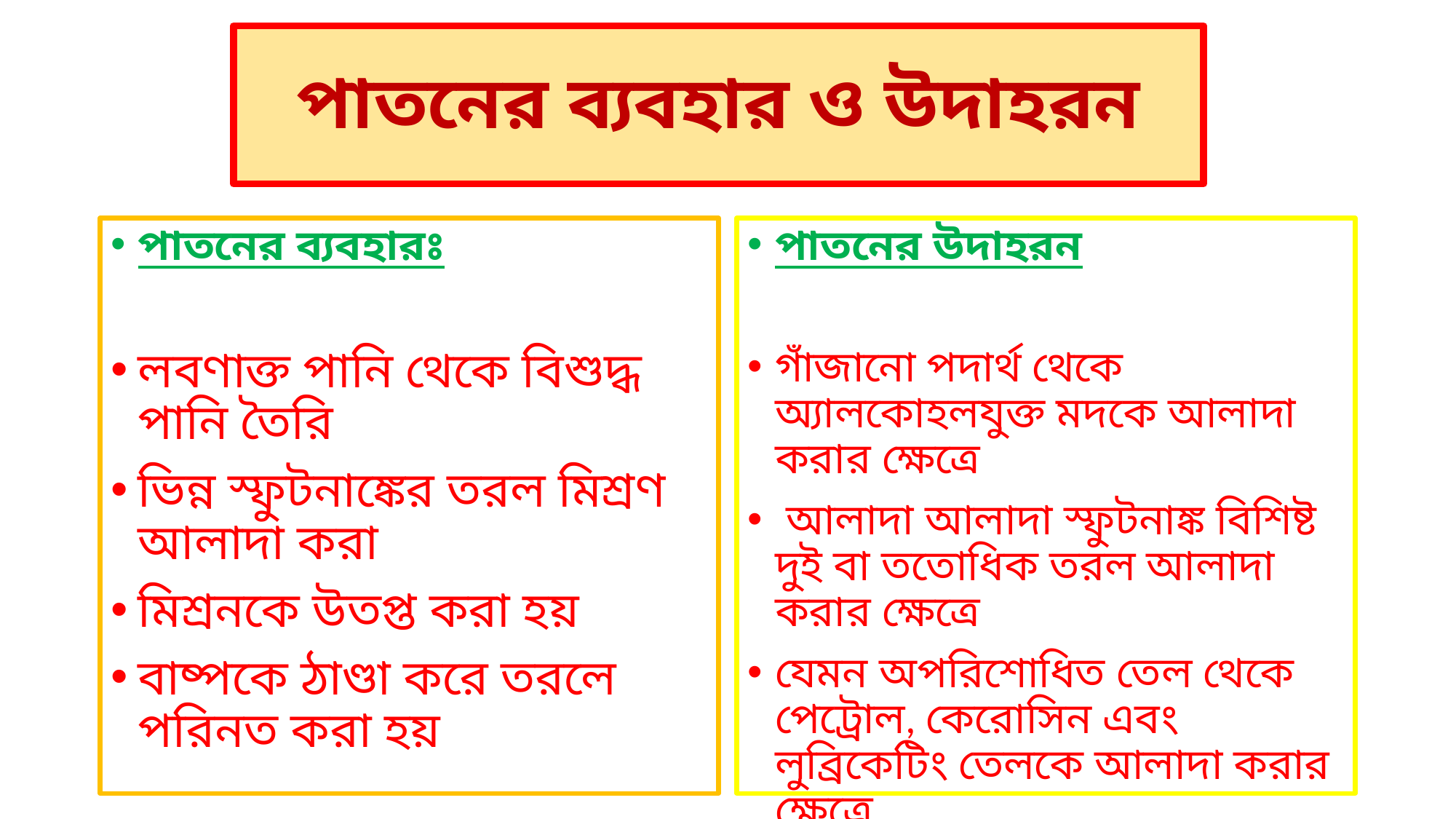

# পাতনের ব্যবহার ও উদাহরন
পাতনের ব্যবহারঃ

লবণাক্ত পানি থেকে বিশুদ্ধ পানি তৈরি
ভিন্ন স্ফুটনাঙ্কের তরল মিশ্রণ আলাদা করা
মিশ্রনকে উতপ্ত করা হয়
বাষ্পকে ঠাণ্ডা করে তরলে পরিনত করা হয়

পাতনের উদাহরন

গাঁজানো পদার্থ থেকে অ্যালকোহলযুক্ত মদকে আলাদা করার ক্ষেত্রে
 আলাদা আলাদা স্ফুটনাঙ্ক বিশিষ্ট দুই বা ততোধিক তরল আলাদা করার ক্ষেত্রে
যেমন অপরিশোধিত তেল থেকে পেট্রোল, কেরোসিন এবং লুব্রিকেটিং তেলকে আলাদা করার ক্ষেত্রে
সমুদ্র পানি থেকে বিশুদ্ধ পানি পুস্তুতিতে